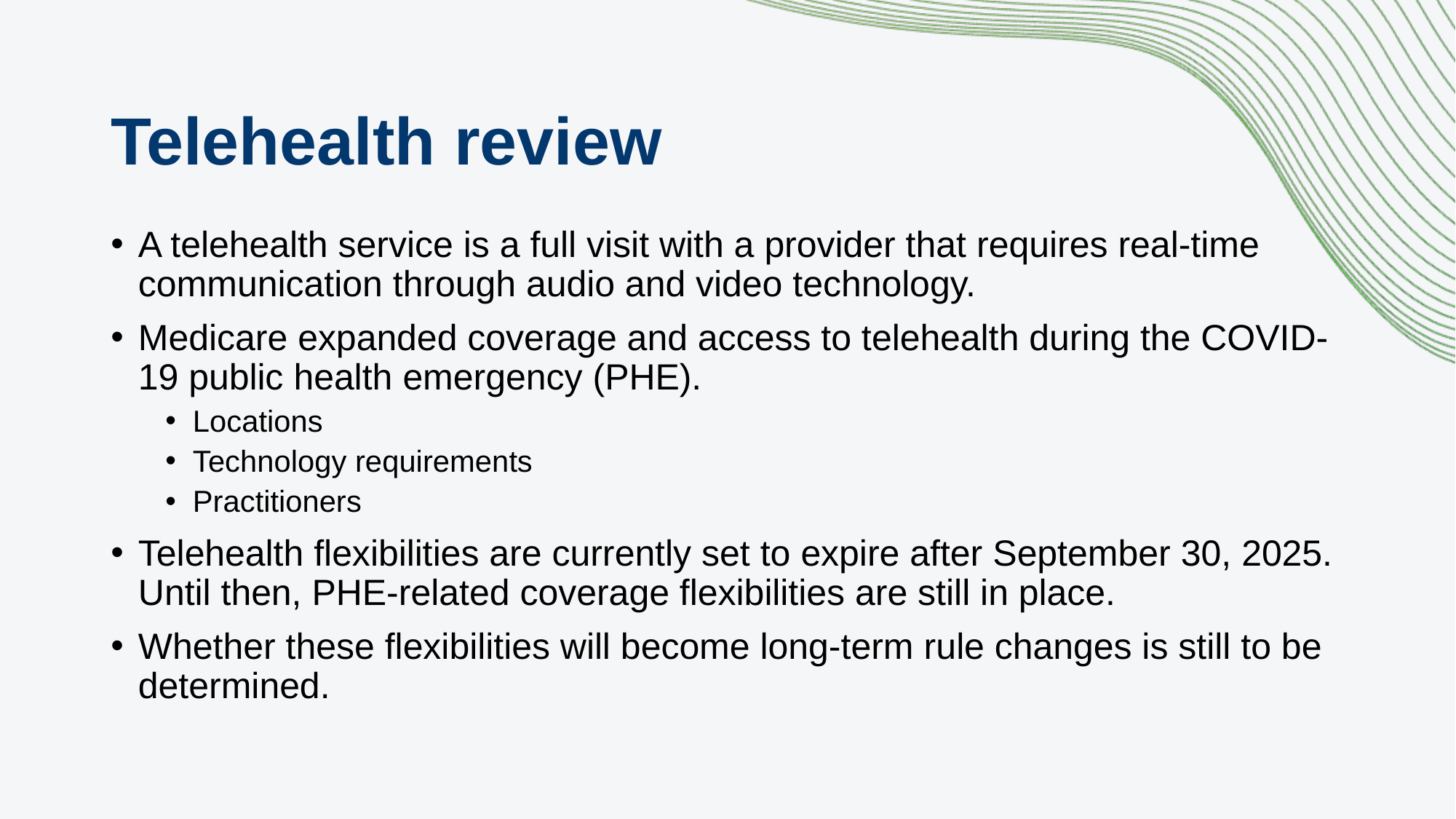

# Telehealth review
A telehealth service is a full visit with a provider that requires real-time communication through audio and video technology.
Medicare expanded coverage and access to telehealth during the COVID-19 public health emergency (PHE).
Locations
Technology requirements
Practitioners
Telehealth flexibilities are currently set to expire after September 30, 2025. Until then, PHE-related coverage flexibilities are still in place.
Whether these flexibilities will become long-term rule changes is still to be determined.